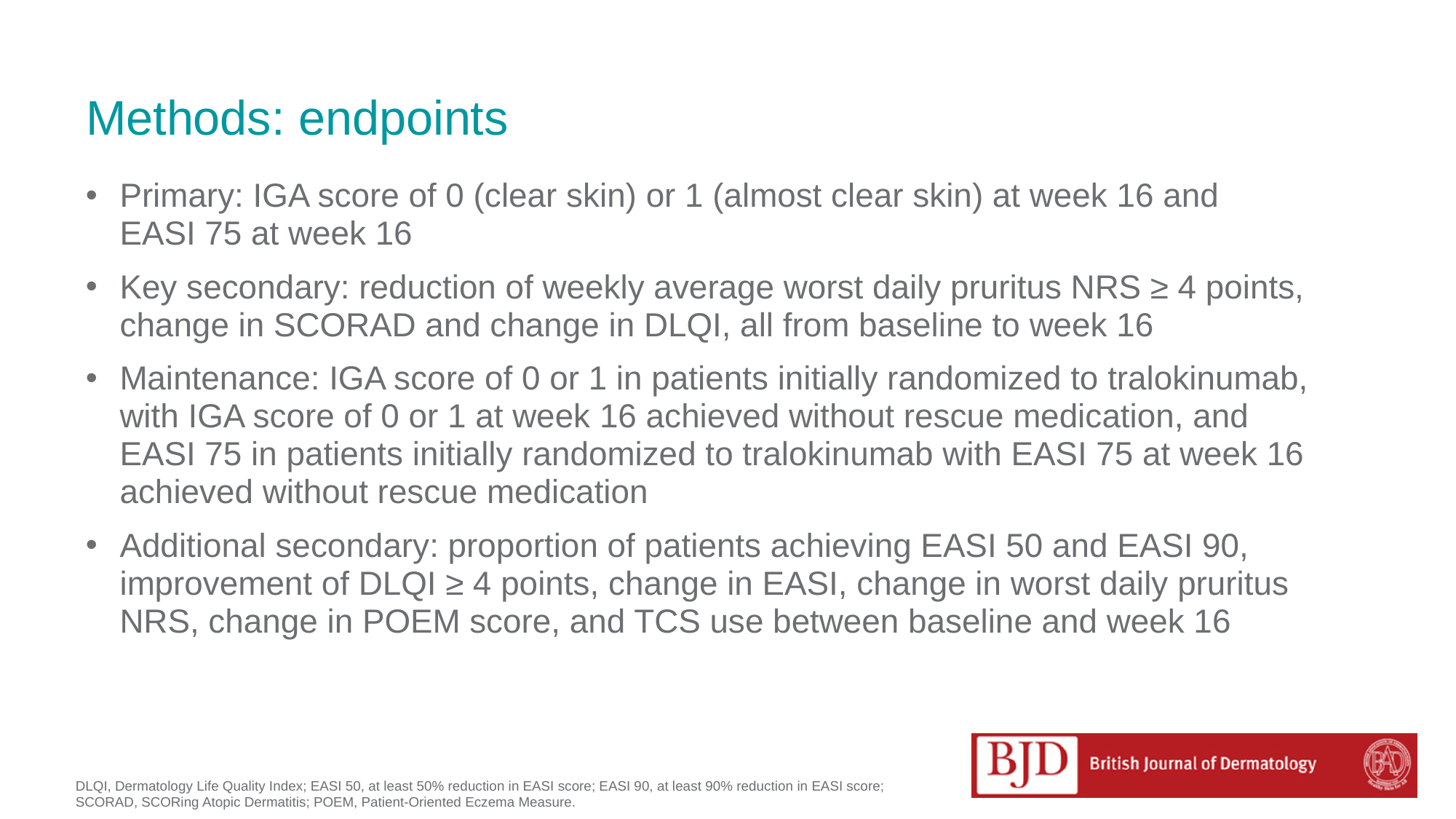

# Methods: endpoints
Primary: IGA score of 0 (clear skin) or 1 (almost clear skin) at week 16 and
EASI 75 at week 16
Key secondary: reduction of weekly average worst daily pruritus NRS ≥ 4 points, change in SCORAD and change in DLQI, all from baseline to week 16
Maintenance: IGA score of 0 or 1 in patients initially randomized to tralokinumab, with IGA score of 0 or 1 at week 16 achieved without rescue medication, and
EASI 75 in patients initially randomized to tralokinumab with EASI 75 at week 16 achieved without rescue medication
Additional secondary: proportion of patients achieving EASI 50 and EASI 90, improvement of DLQI ≥ 4 points, change in EASI, change in worst daily pruritus NRS, change in POEM score, and TCS use between baseline and week 16

DLQI, Dermatology Life Quality Index; EASI 50, at least 50% reduction in EASI score; EASI 90, at least 90% reduction in EASI score; SCORAD, SCORing Atopic Dermatitis; POEM, Patient-Oriented Eczema Measure.